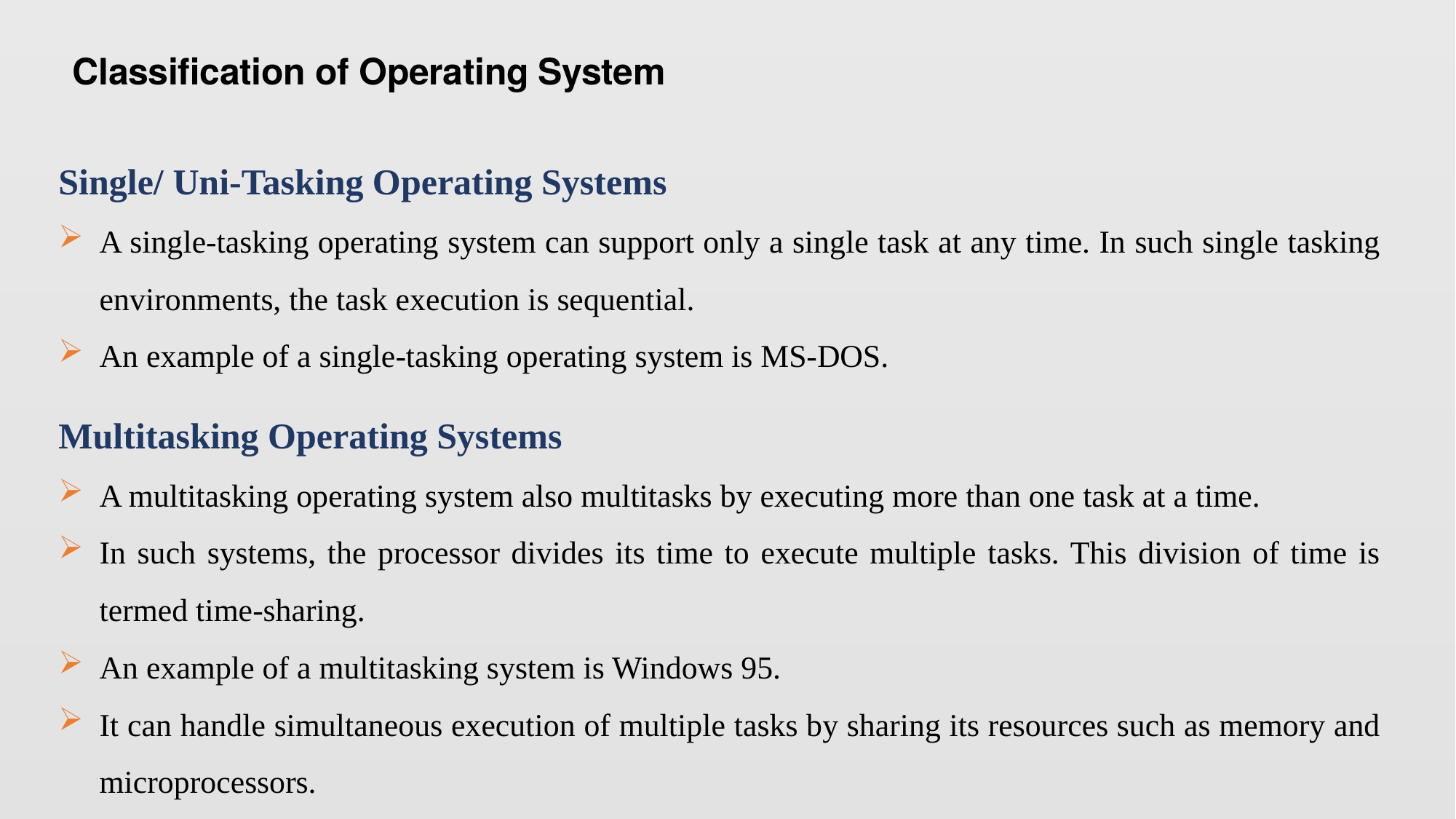

Classification of Operating System
Single/ Uni-Tasking Operating Systems
A single-tasking operating system can support only a single task at any time. In such single tasking environments, the task execution is sequential.
An example of a single-tasking operating system is MS-DOS.

Multitasking Operating Systems
A multitasking operating system also multitasks by executing more than one task at a time.
In such systems, the processor divides its time to execute multiple tasks. This division of time is termed time-sharing.
An example of a multitasking system is Windows 95.
It can handle simultaneous execution of multiple tasks by sharing its resources such as memory and microprocessors.

17